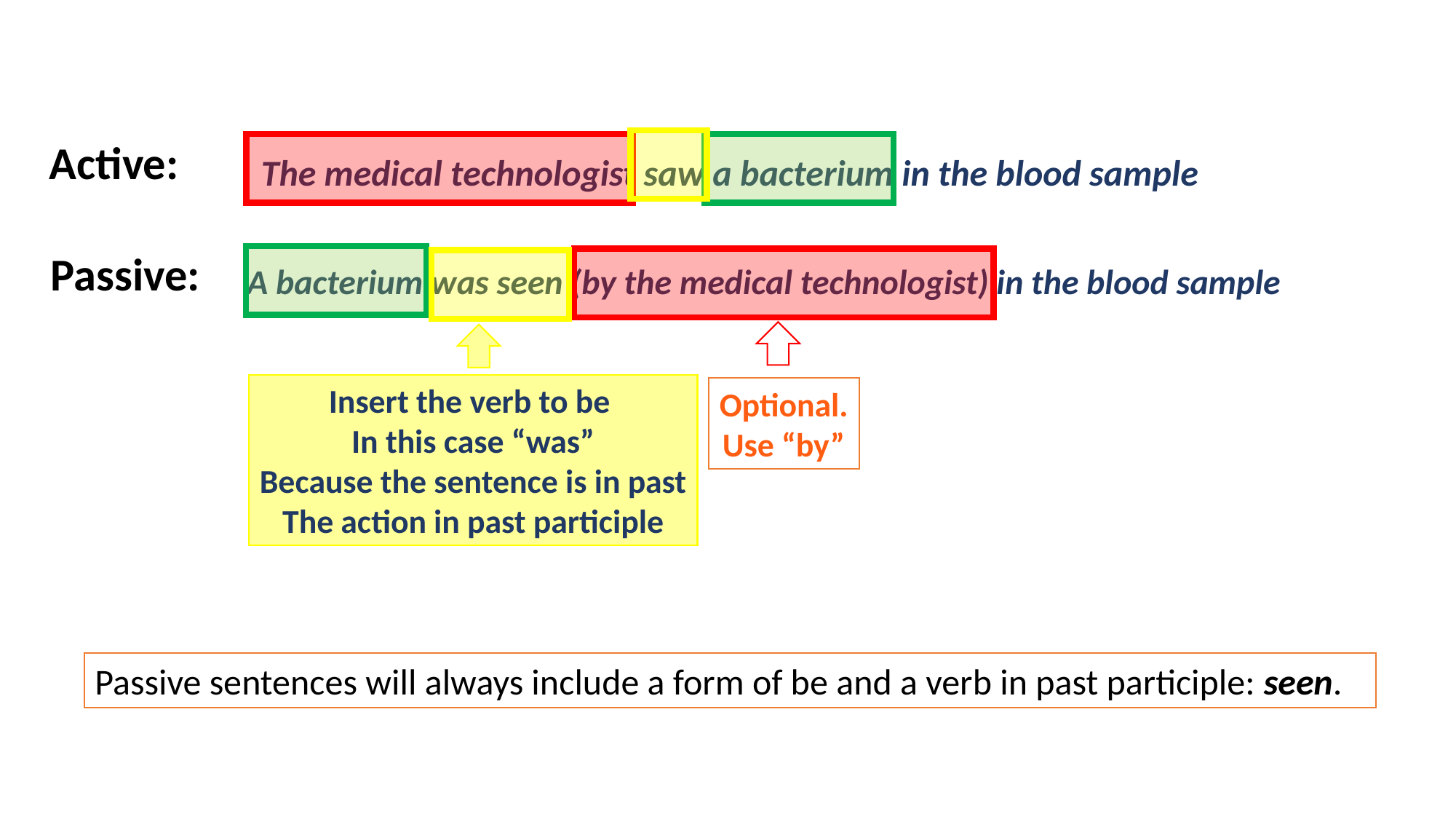

Look at how the sentences are built:
Active:

The medical technologist saw a bacterium in the blood sample
Passive:

A bacterium was seen (by the medical technologist) in the blood sample

Insert the verb to be
In this case “was”
Because the sentence is in past
The action in past participle
Optional.
Use “by”
Passive sentences will always include a form of be and a verb in past participle: seen.